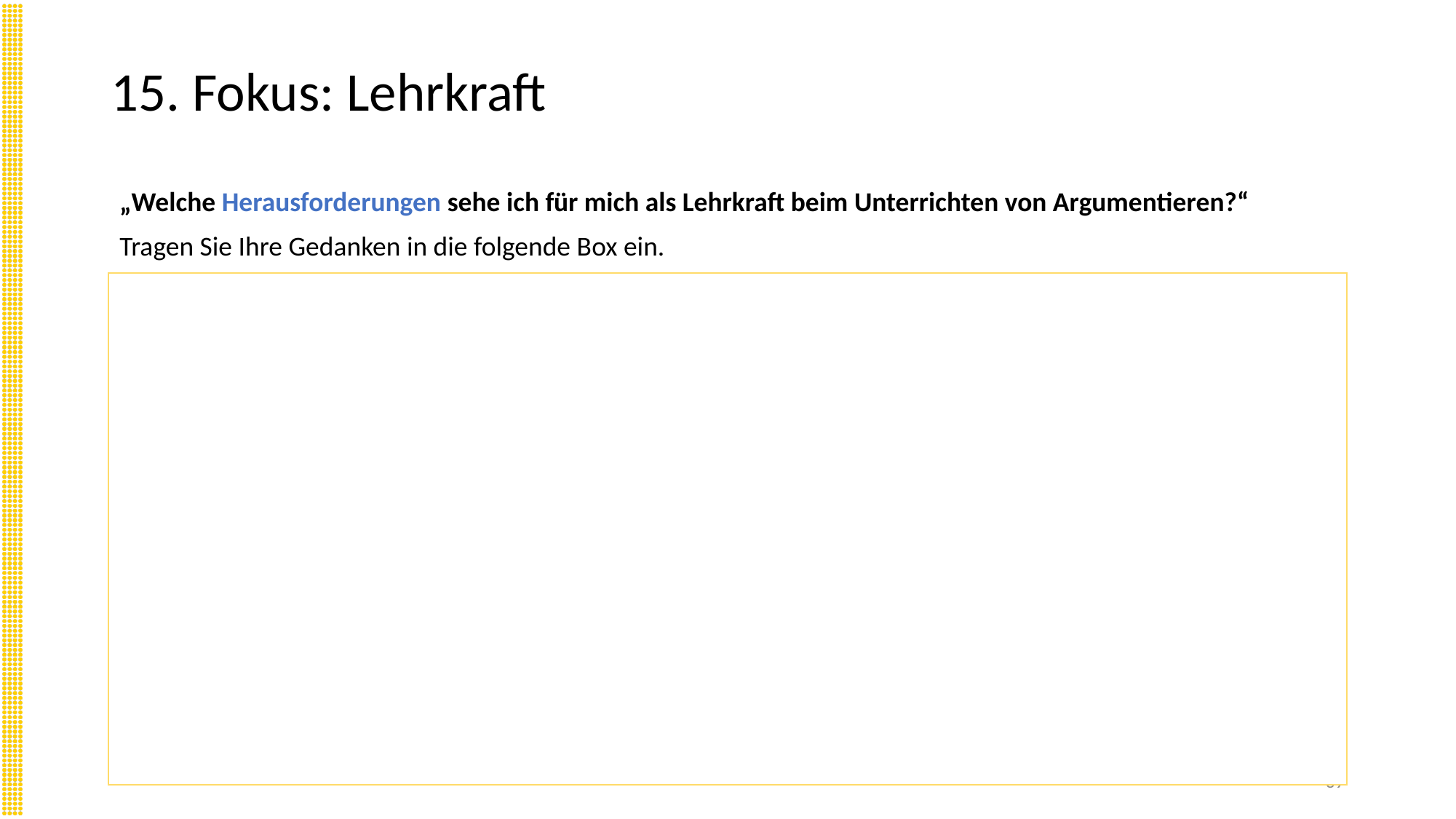

# 15. Fokus: Lehrkraft
„Welche Herausforderungen sehe ich für mich als Lehrkraft beim Unterrichten von Argumentieren?“
Tragen Sie Ihre Gedanken in die folgende Box ein.

39